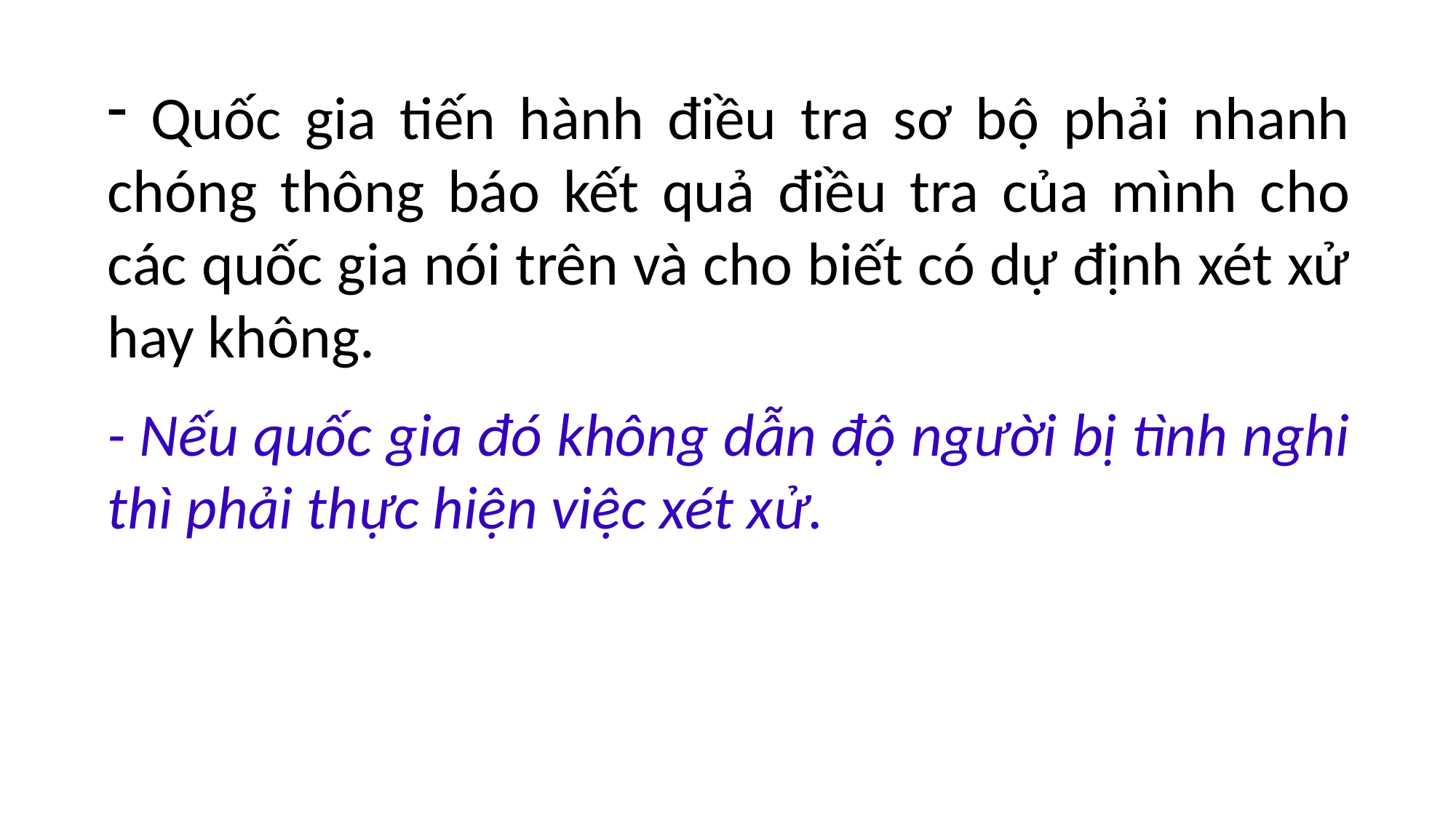

Quốc gia tiến hành điều tra sơ bộ phải nhanh chóng thông báo kết quả điều tra của mình cho các quốc gia nói trên và cho biết có dự định xét xử hay không.

- Nếu quốc gia đó không dẫn độ người bị tình nghi thì phải thực hiện việc xét xử.